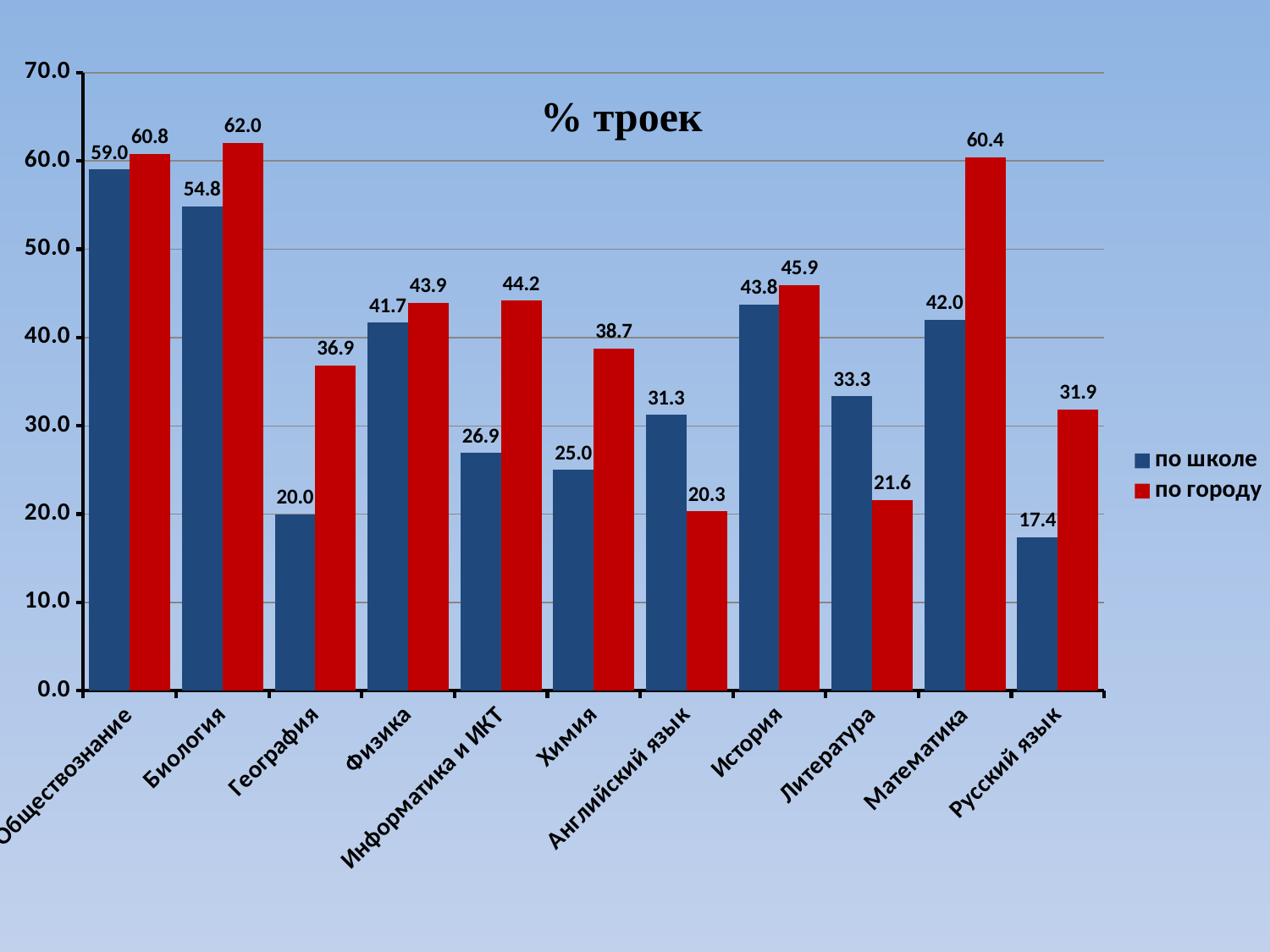

### Chart

| Category | по школе | по городу |
|---|---|---|
| Обществознание | 59.036144578313255 | 60.7976653696498 |
| Биология | 54.83870967741935 | 62.022471910112365 |
| География | 20.0 | 36.86006825938566 |
| Физика | 41.66666666666667 | 43.925233644859816 |
| Информатика и ИКТ | 26.923076923076923 | 44.18103448275862 |
| Химия | 25.0 | 38.732394366197184 |
| Английский язык | 31.25 | 20.30075187969925 |
| История | 43.75 | 45.94594594594595 |
| Литература | 33.33333333333333 | 21.62162162162162 |
| Математика | 42.028985507246375 | 60.408432147562586 |
| Русский язык | 17.391304347826086 | 31.88405797101449 |